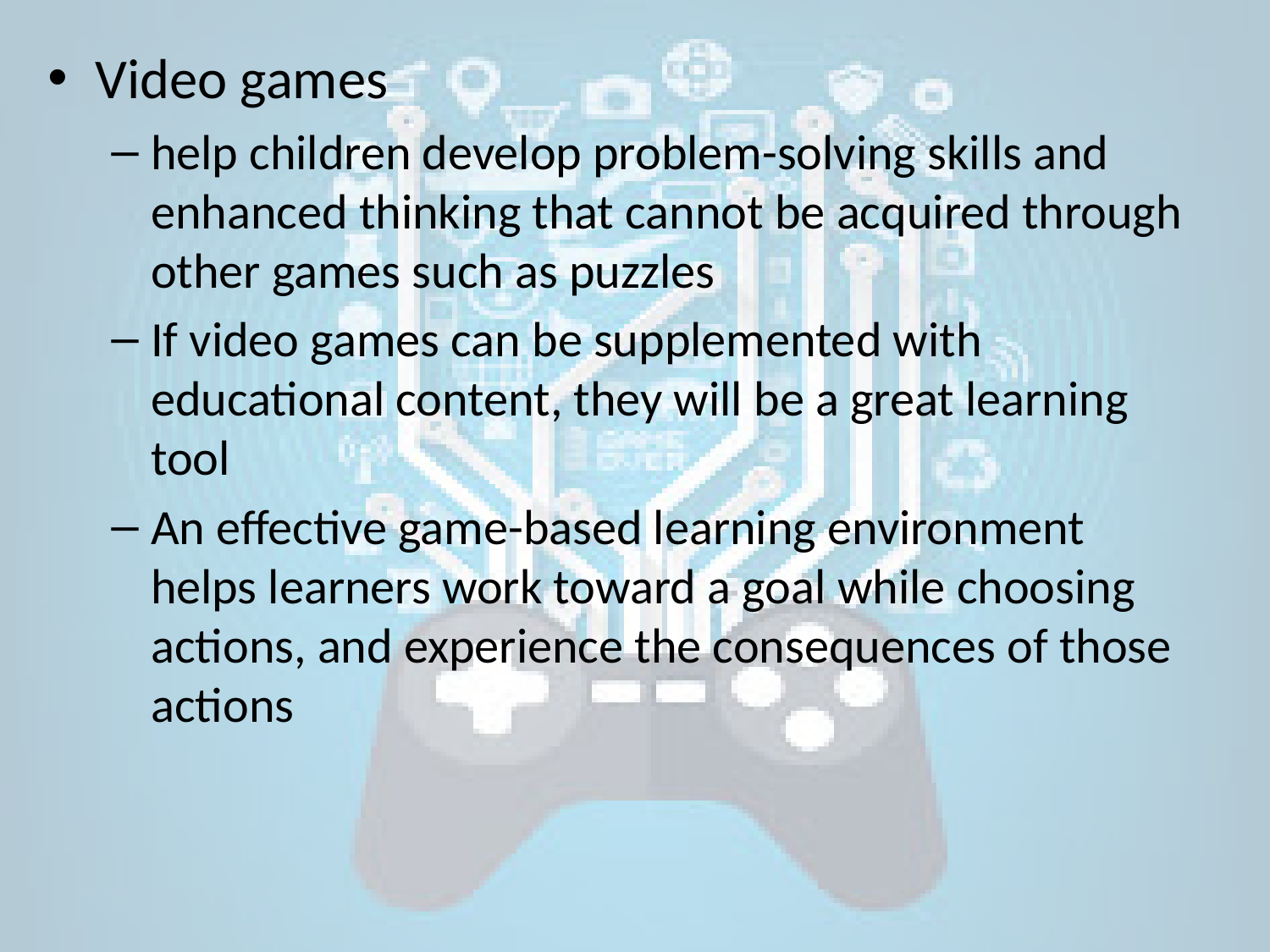

Video games
help children develop problem-solving skills and enhanced thinking that cannot be acquired through other games such as puzzles
If video games can be supplemented with educational content, they will be a great learning tool
An effective game-based learning environment helps learners work toward a goal while choosing actions, and experience the consequences of those actions